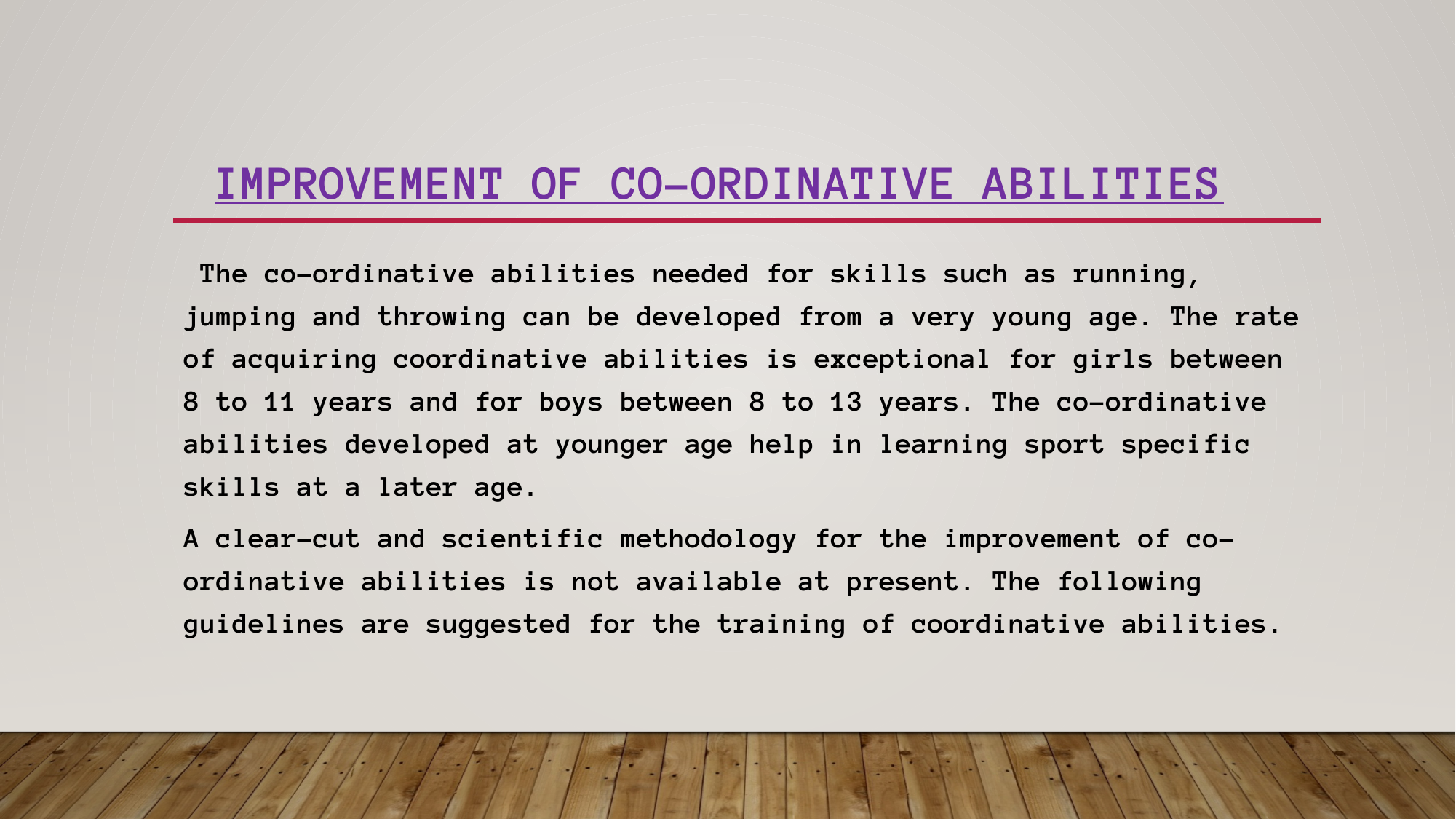

# Improvement of Co-ordinative Abilities
 The co-ordinative abilities needed for skills such as running, jumping and throwing can be developed from a very young age. The rate of acquiring coordinative abilities is exceptional for girls between 8 to 11 years and for boys between 8 to 13 years. The co-ordinative abilities developed at younger age help in learning sport specific skills at a later age.
A clear-cut and scientific methodology for the improvement of co-ordinative abilities is not available at present. The following guidelines are suggested for the training of coordinative abilities.